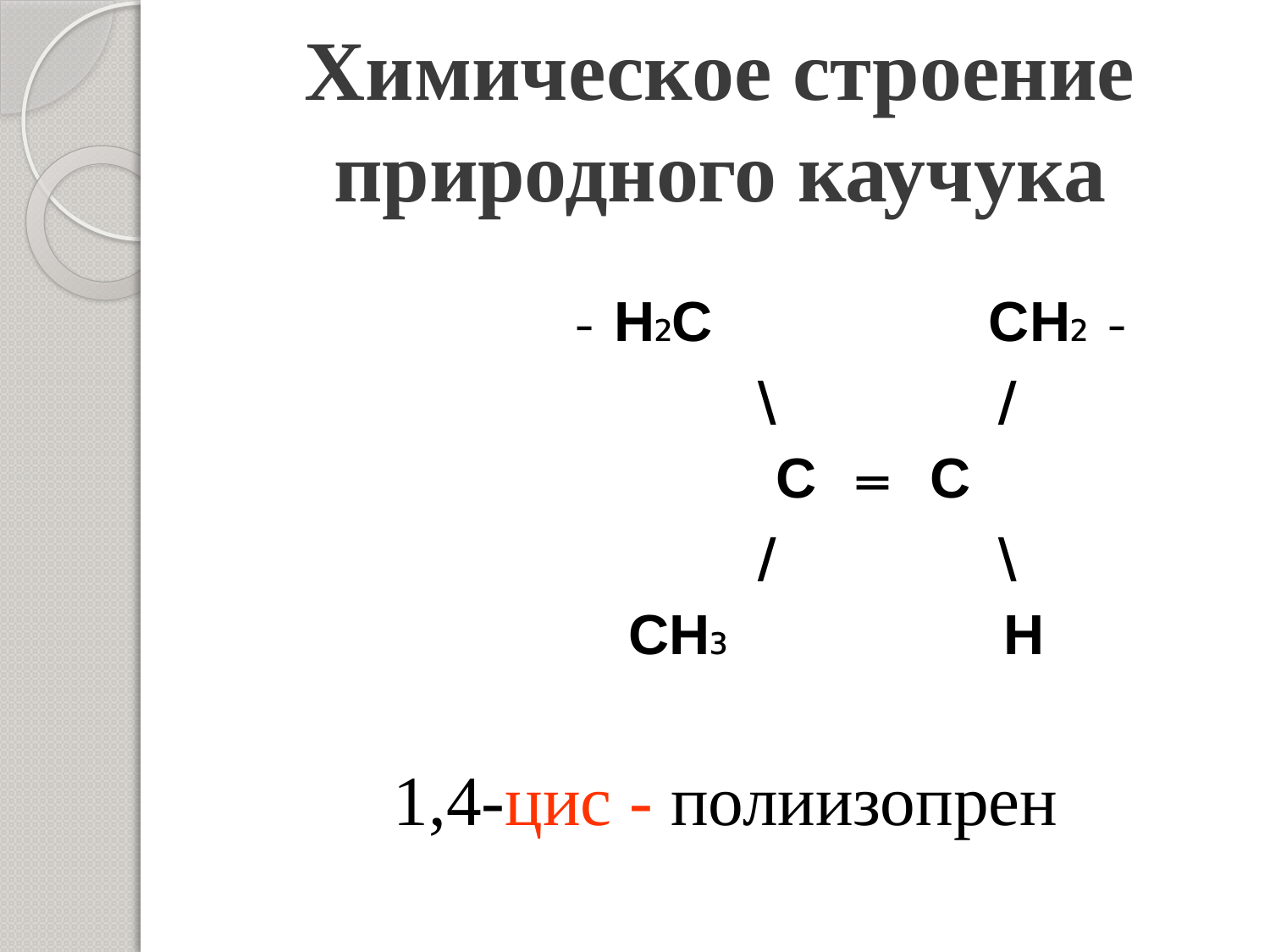

# Химическое строение природного каучука

                   - Н2С               СН2 -
                             \            /
                              С  =  С
                             /            \
                      СН3               Н

1,4-цис - полиизопрен